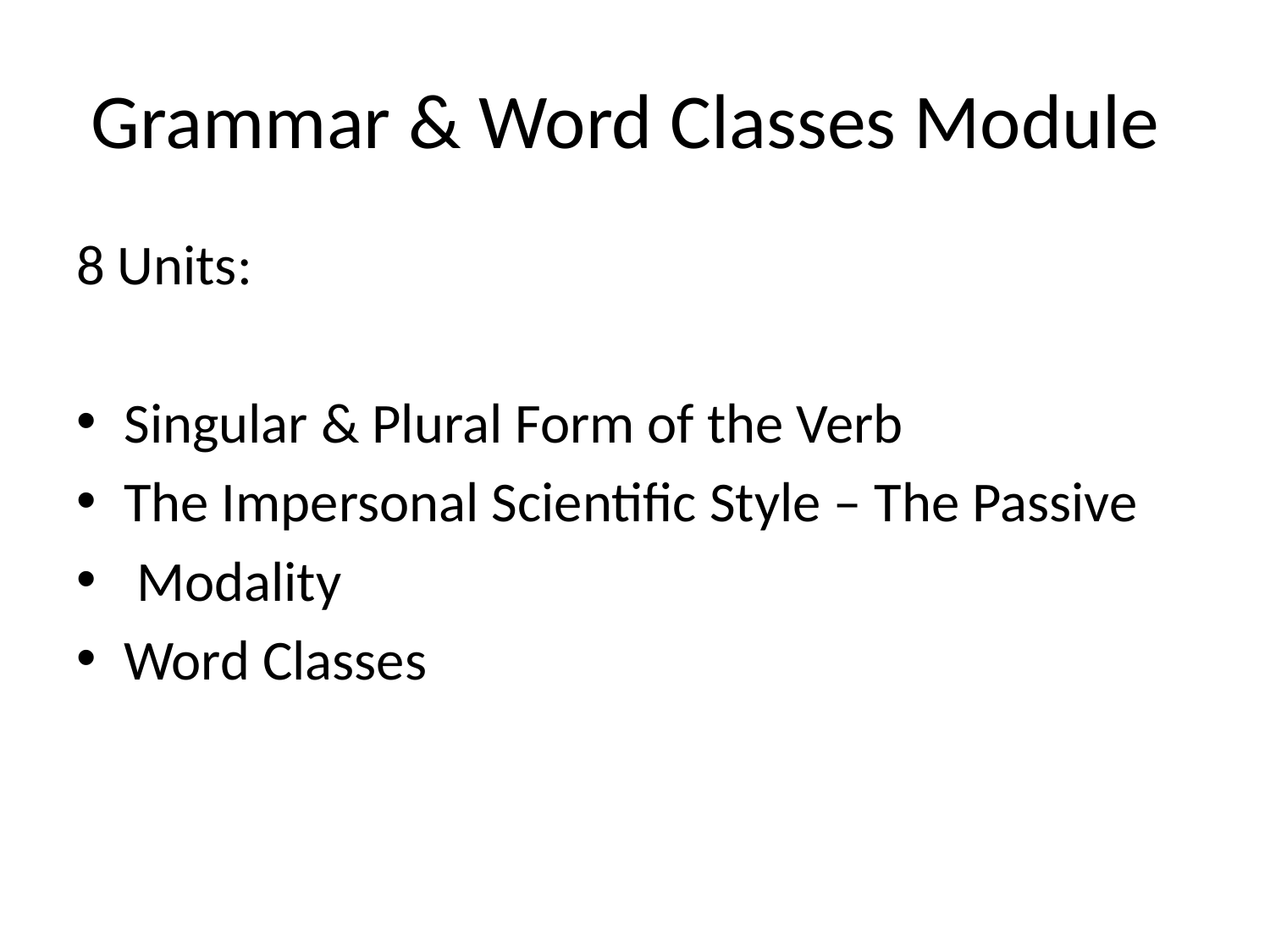

# Grammar & Word Classes Module
8 Units:

Singular & Plural Form of the Verb
The Impersonal Scientific Style – The Passive
 Modality
Word Classes